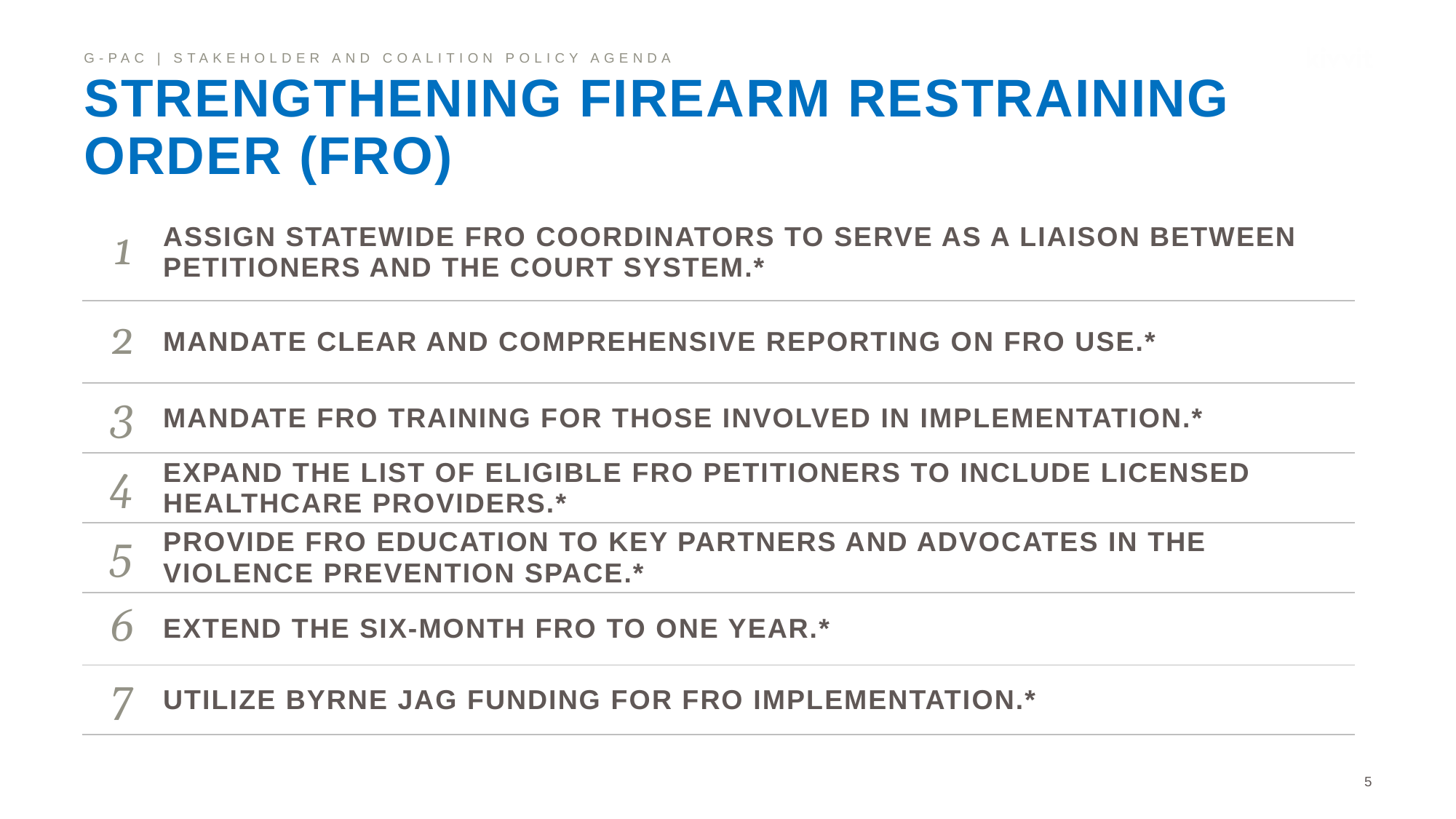

G-PAC | Stakeholder and Coalition Policy Agenda
# Strengthening Firearm Restraining Order (FRO)
| 1 | Assign statewide FRO coordinators to serve as a liaison between petitioners and the court system.\* |
| --- | --- |
| 2 | Mandate clear and comprehensive reporting on FRO use.\* |
| 3 | Mandate FRO training for those involved in implementation.\* |
| 4 | Expand the list of eligible FRO petitioners to include licensed healthcare providers.\* |
| 5 | Provide FRO education to key partners and advocates in the violence prevention space.\* |
| 6 | Extend the six-month FRO to one year.\* |
| 7 | Utilize Byrne JAG funding for FRO implementation.\* |
5